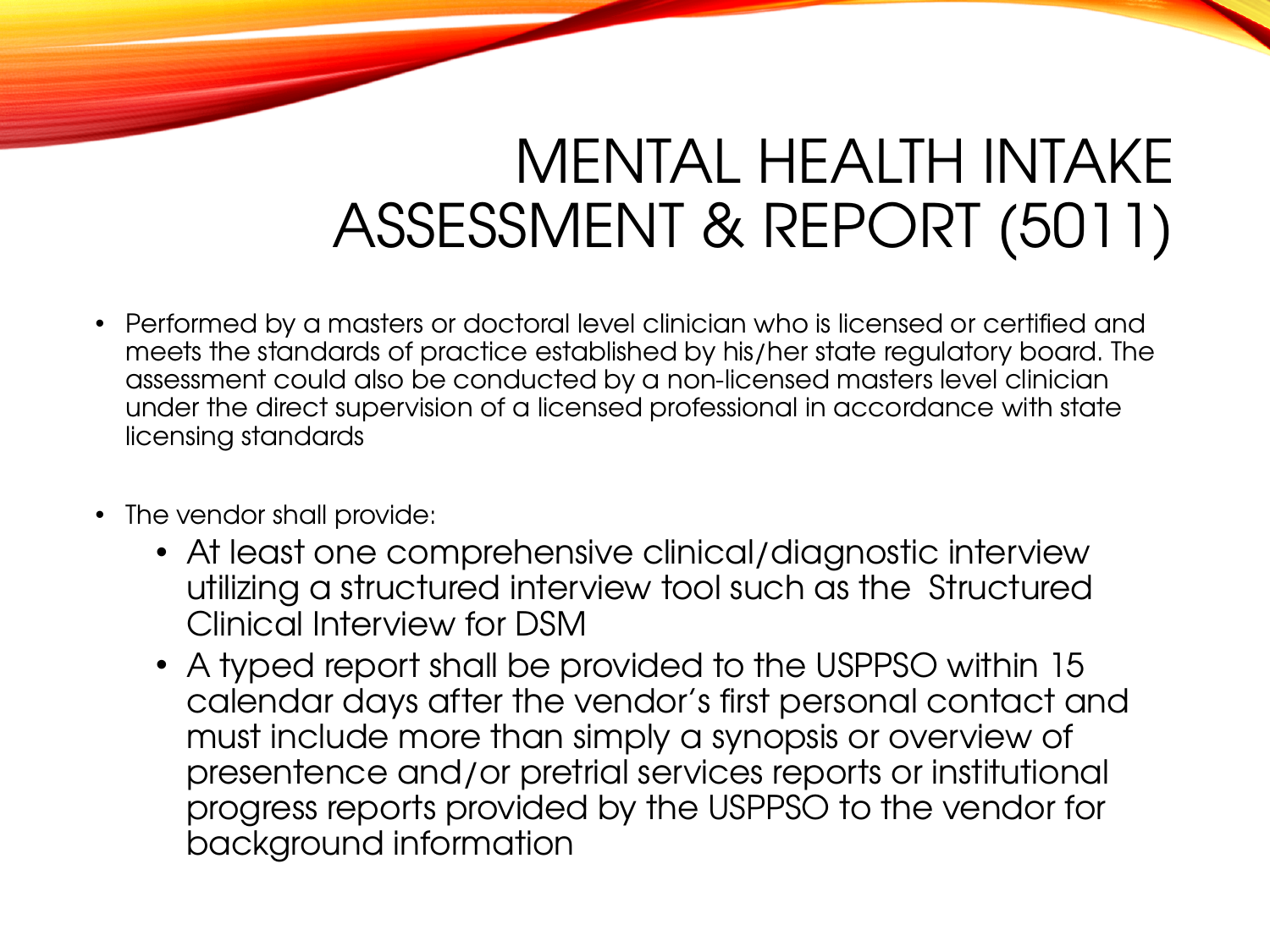

# Mental Health Intake Assessment & Report (5011)
Performed by a masters or doctoral level clinician who is licensed or certified and meets the standards of practice established by his/her state regulatory board. The assessment could also be conducted by a non-licensed masters level clinician under the direct supervision of a licensed professional in accordance with state licensing standards

The vendor shall provide:
At least one comprehensive clinical/diagnostic interview utilizing a structured interview tool such as the  Structured Clinical Interview for DSM
A typed report shall be provided to the USPPSO within 15 calendar days after the vendor’s first personal contact and must include more than simply a synopsis or overview of presentence and/or pretrial services reports or institutional progress reports provided by the USPPSO to the vendor for background information